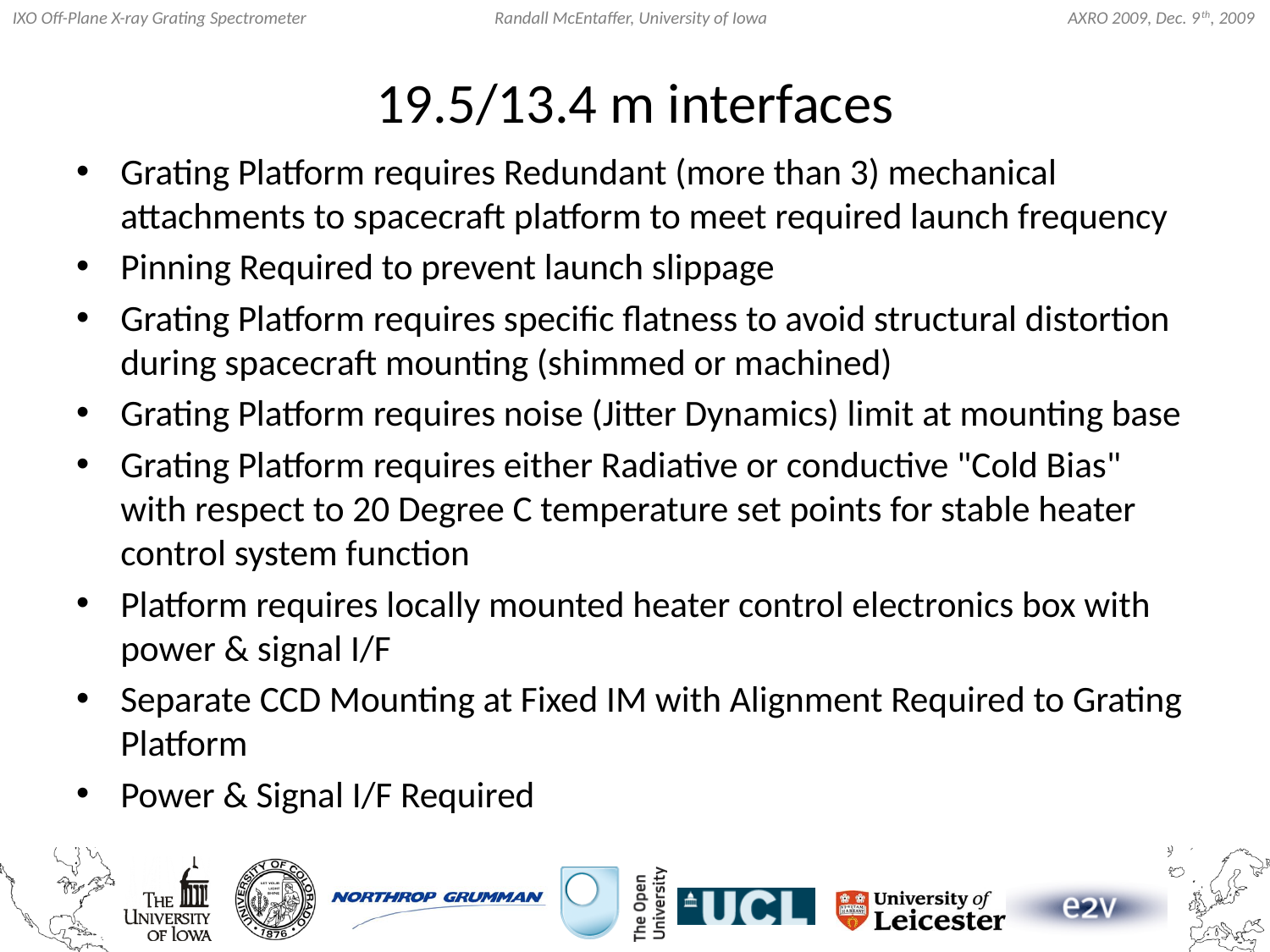

# 19.5/13.4 m interfaces
Grating Platform requires Redundant (more than 3) mechanical attachments to spacecraft platform to meet required launch frequency
Pinning Required to prevent launch slippage
Grating Platform requires specific flatness to avoid structural distortion during spacecraft mounting (shimmed or machined)
Grating Platform requires noise (Jitter Dynamics) limit at mounting base
Grating Platform requires either Radiative or conductive "Cold Bias" with respect to 20 Degree C temperature set points for stable heater control system function
Platform requires locally mounted heater control electronics box with power & signal I/F
Separate CCD Mounting at Fixed IM with Alignment Required to Grating Platform
Power & Signal I/F Required